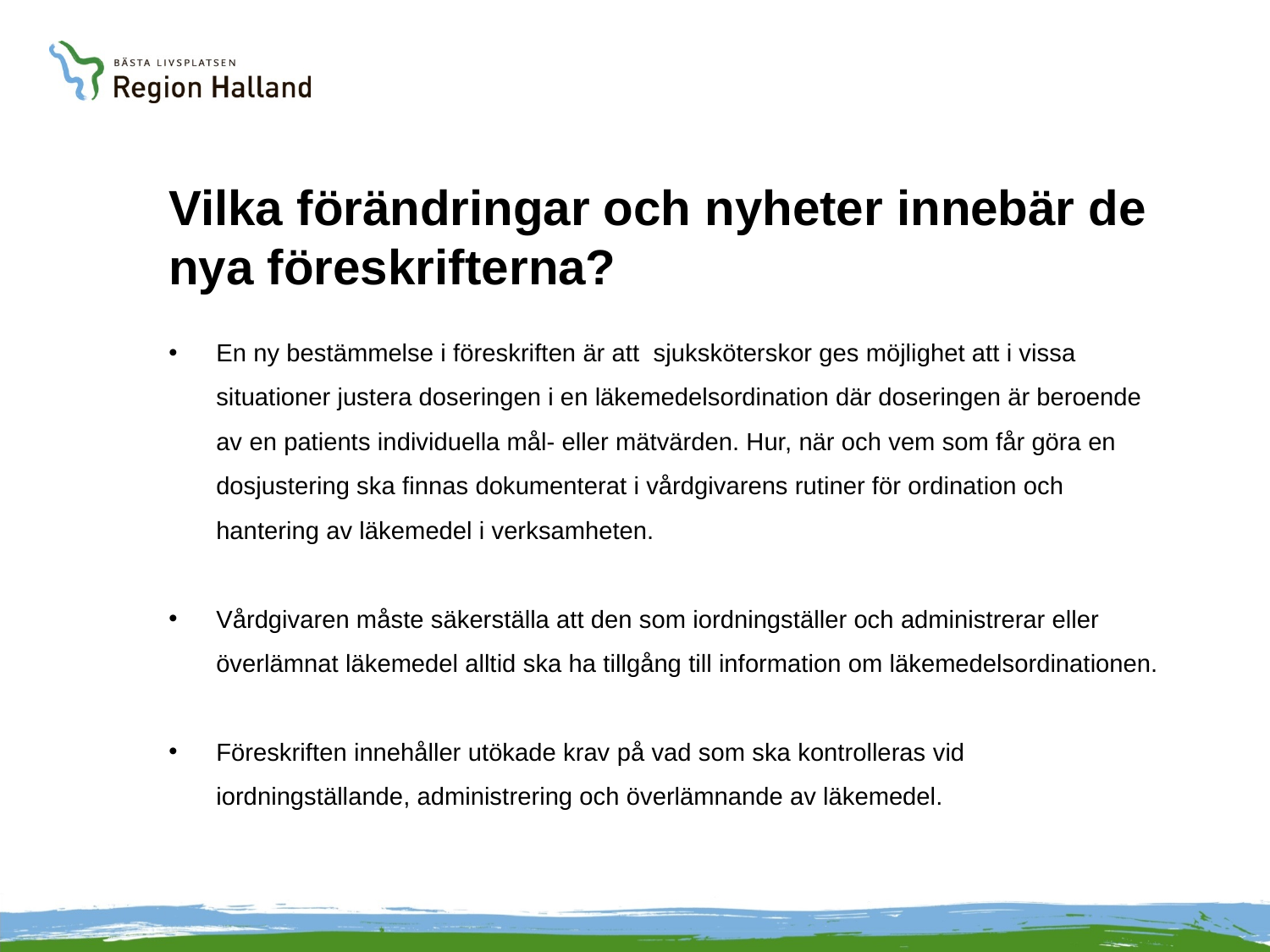

# Vilka förändringar och nyheter innebär de nya föreskrifterna?
En ny bestämmelse i föreskriften är att  sjuksköterskor ges möjlighet att i vissa situationer justera doseringen i en läkemedelsordination där doseringen är beroende av en patients individuella mål- eller mätvärden. Hur, när och vem som får göra en dosjustering ska finnas dokumenterat i vårdgivarens rutiner för ordination och hantering av läkemedel i verksamheten.

Vårdgivaren måste säkerställa att den som iordningställer och administrerar eller överlämnat läkemedel alltid ska ha tillgång till information om läkemedelsordinationen.

Föreskriften innehåller utökade krav på vad som ska kontrolleras vid iordningställande, administrering och överlämnande av läkemedel.